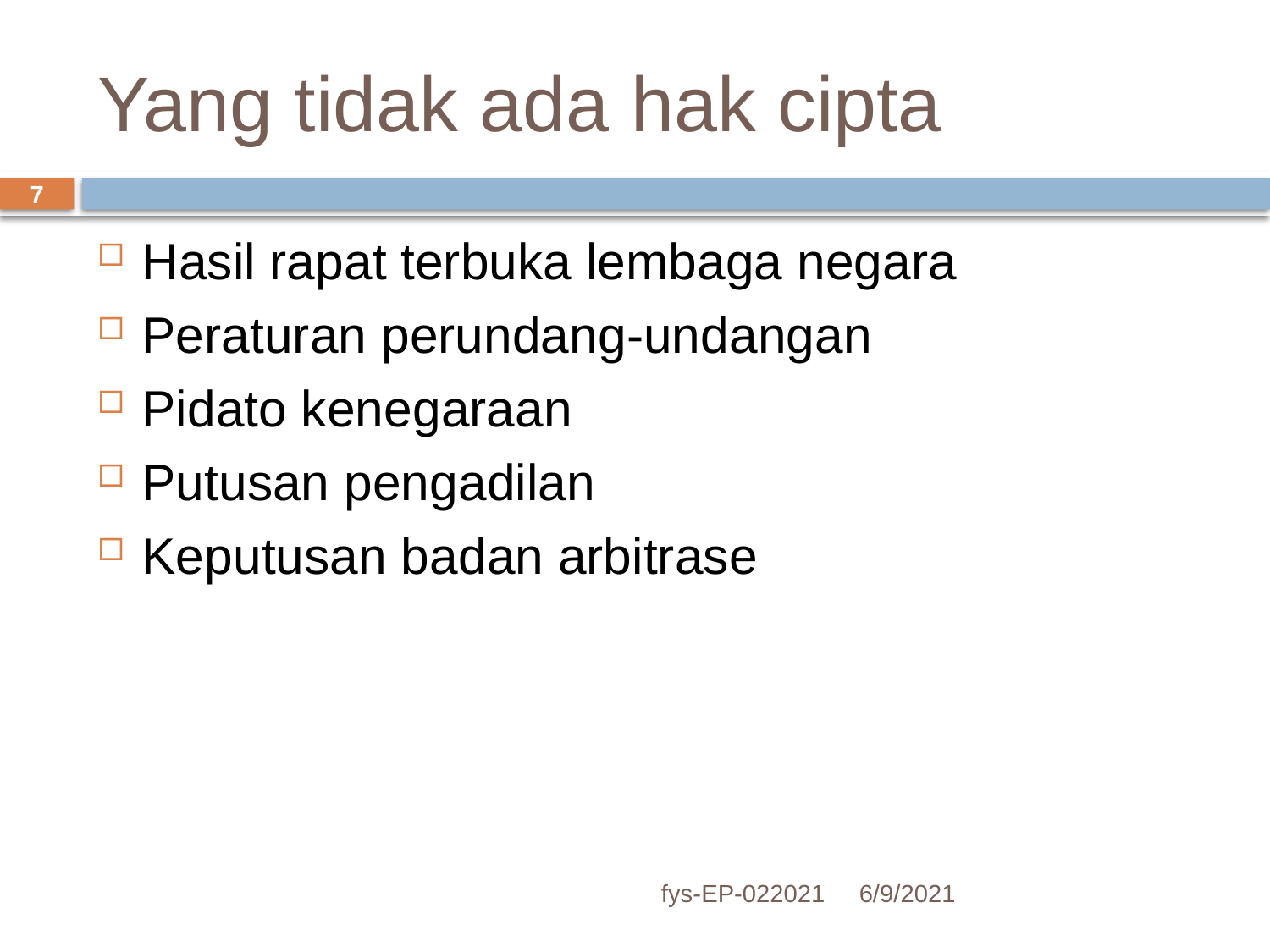

# Yang tidak ada hak cipta
7
Hasil rapat terbuka lembaga negara
Peraturan perundang-undangan
Pidato kenegaraan
Putusan pengadilan
Keputusan badan arbitrase
fys-EP-022021
6/9/2021